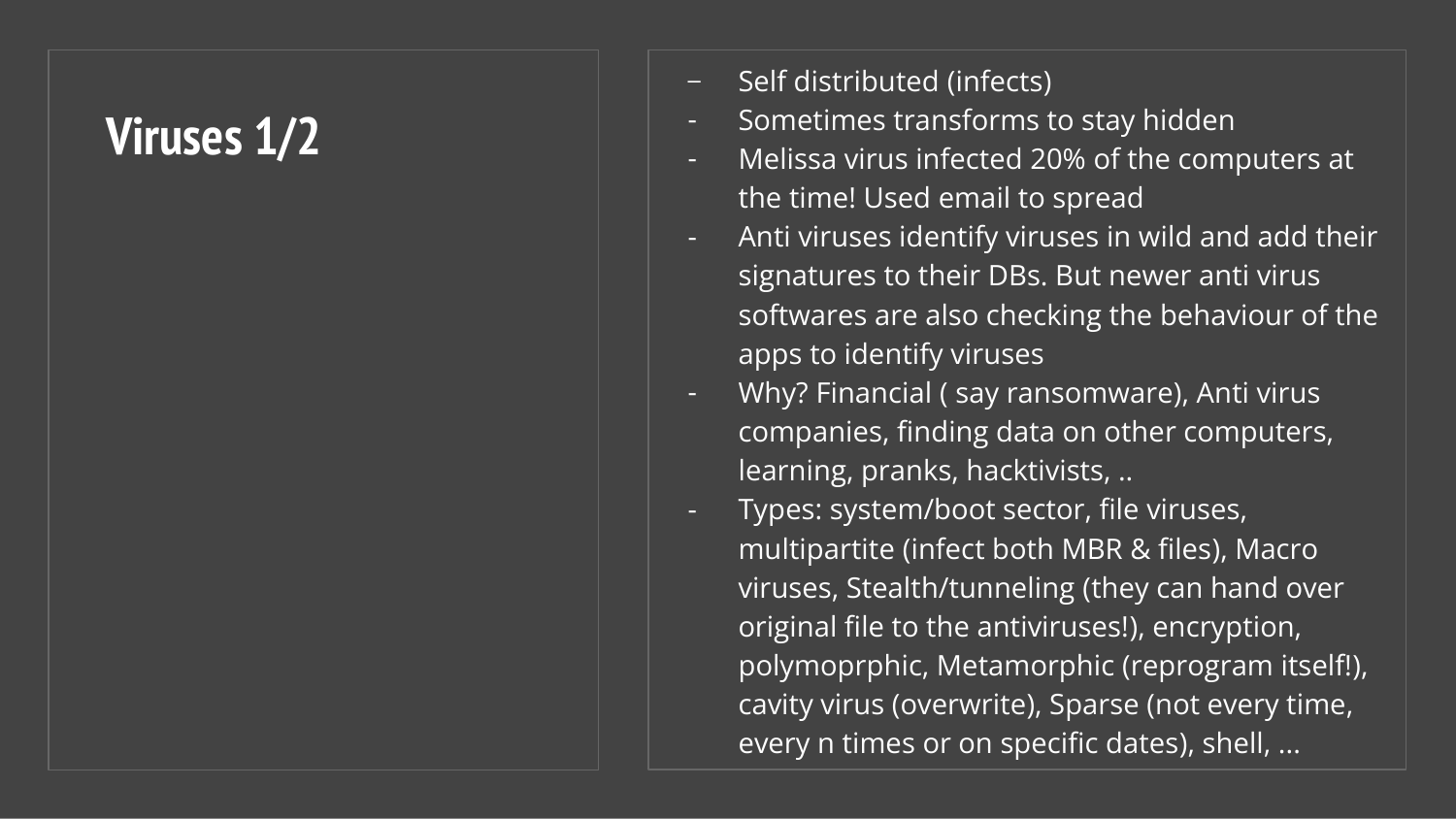

Self distributed (infects)
Sometimes transforms to stay hidden
Melissa virus infected 20% of the computers at the time! Used email to spread
Anti viruses identify viruses in wild and add their signatures to their DBs. But newer anti virus softwares are also checking the behaviour of the apps to identify viruses
Why? Financial ( say ransomware), Anti virus companies, finding data on other computers, learning, pranks, hacktivists, ..
Types: system/boot sector, file viruses, multipartite (infect both MBR & files), Macro viruses, Stealth/tunneling (they can hand over original file to the antiviruses!), encryption, polymoprphic, Metamorphic (reprogram itself!), cavity virus (overwrite), Sparse (not every time, every n times or on specific dates), shell, ...
# Viruses 1/2